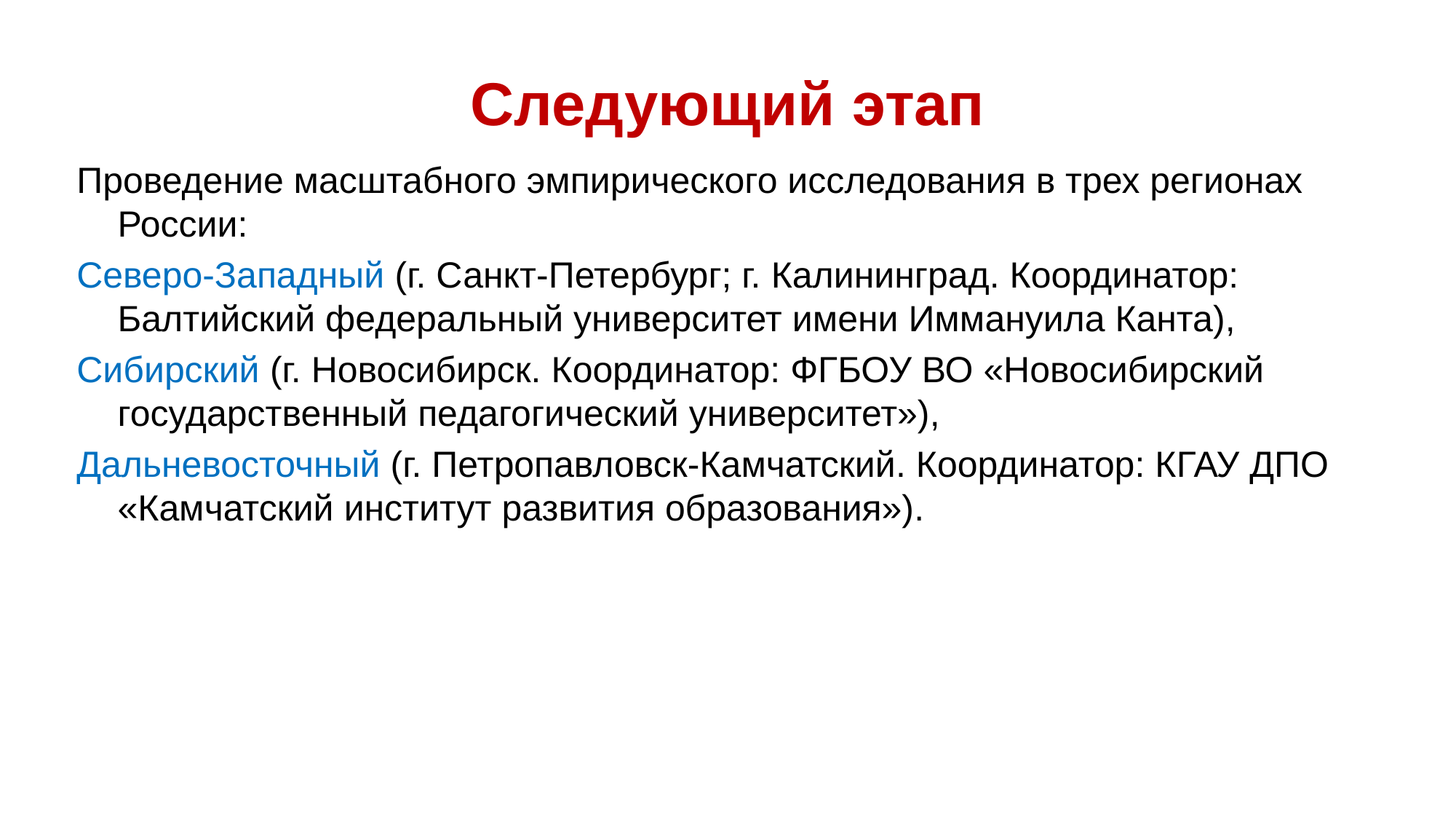

# Следующий этап
Проведение масштабного эмпирического исследования в трех регионах России:
Северо-Западный (г. Санкт-Петербург; г. Калининград. Координатор: Балтийский федеральный университет имени Иммануила Канта),
Сибирский (г. Новосибирск. Координатор: ФГБОУ ВО «Новосибирский государственный педагогический университет»),
Дальневосточный (г. Петропавловск-Камчатский. Координатор: КГАУ ДПО «Камчатский институт развития образования»).